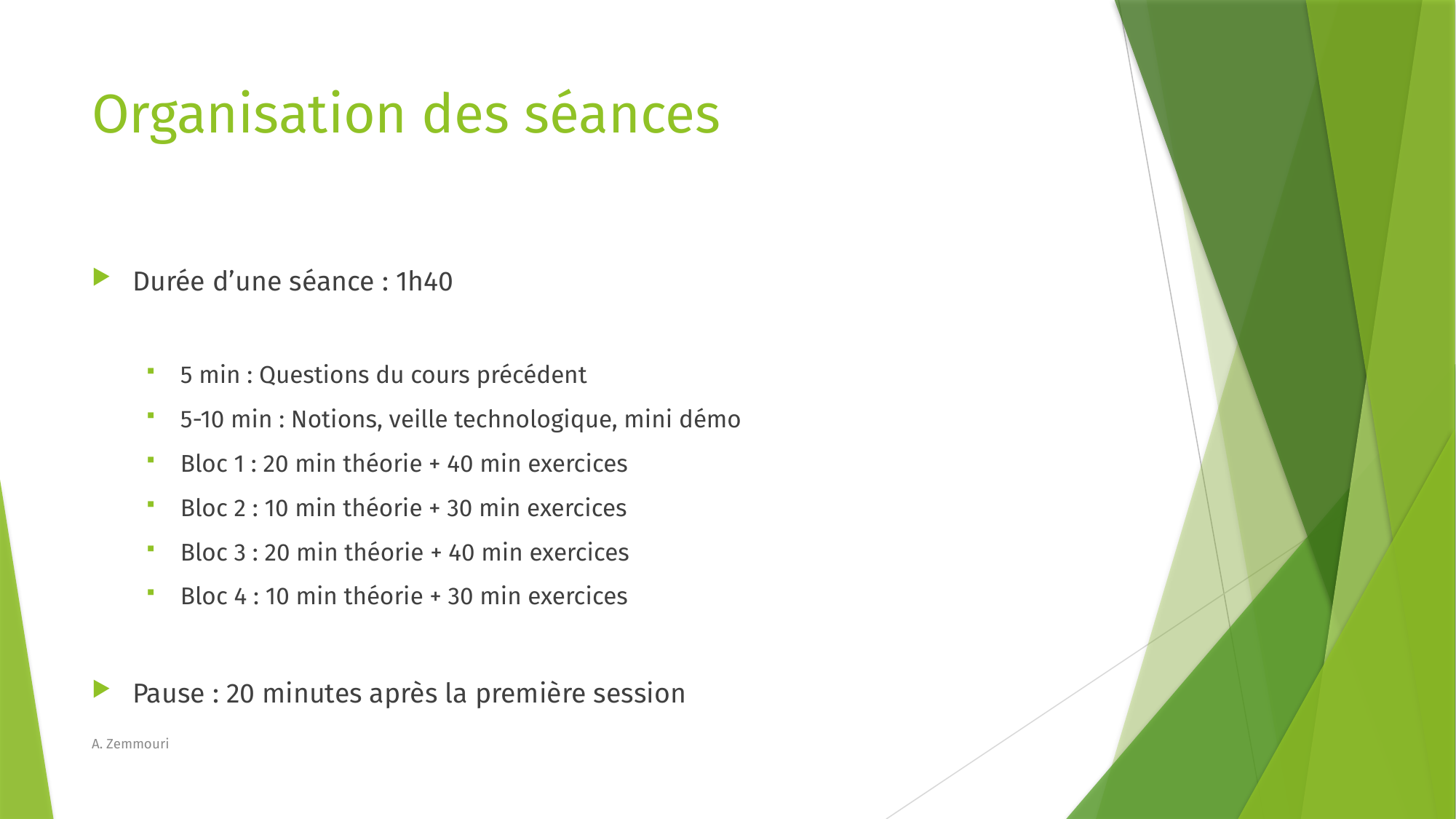

# Organisation des séances
Durée d’une séance : 1h40

5 min : Questions du cours précédent
5-10 min : Notions, veille technologique, mini démo
Bloc 1 : 20 min théorie + 40 min exercices
Bloc 2 : 10 min théorie + 30 min exercices
Bloc 3 : 20 min théorie + 40 min exercices
Bloc 4 : 10 min théorie + 30 min exercices

Pause : 20 minutes après la première session

A. Zemmouri